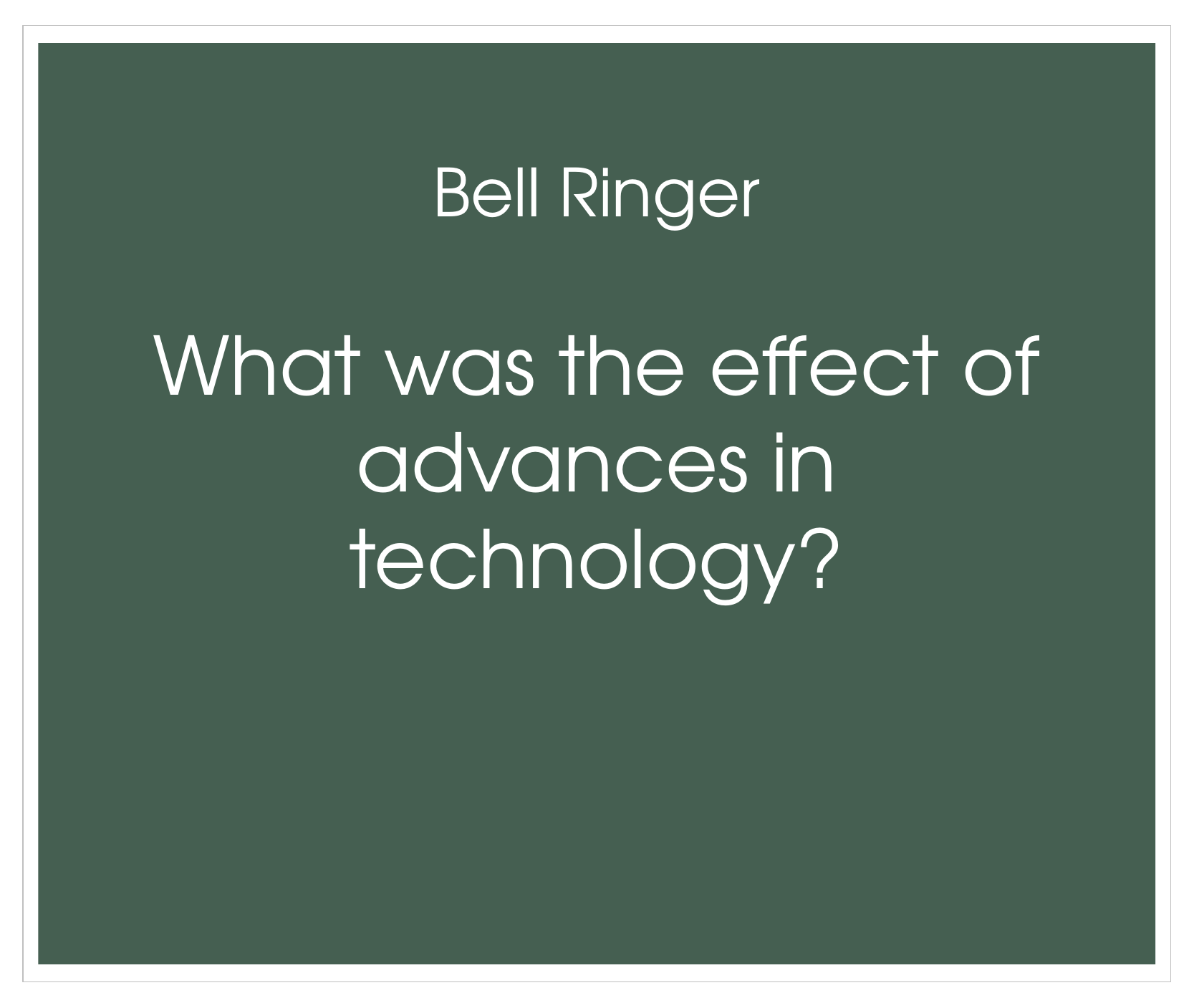

# Bell Ringer
What was the effect of advances in technology?